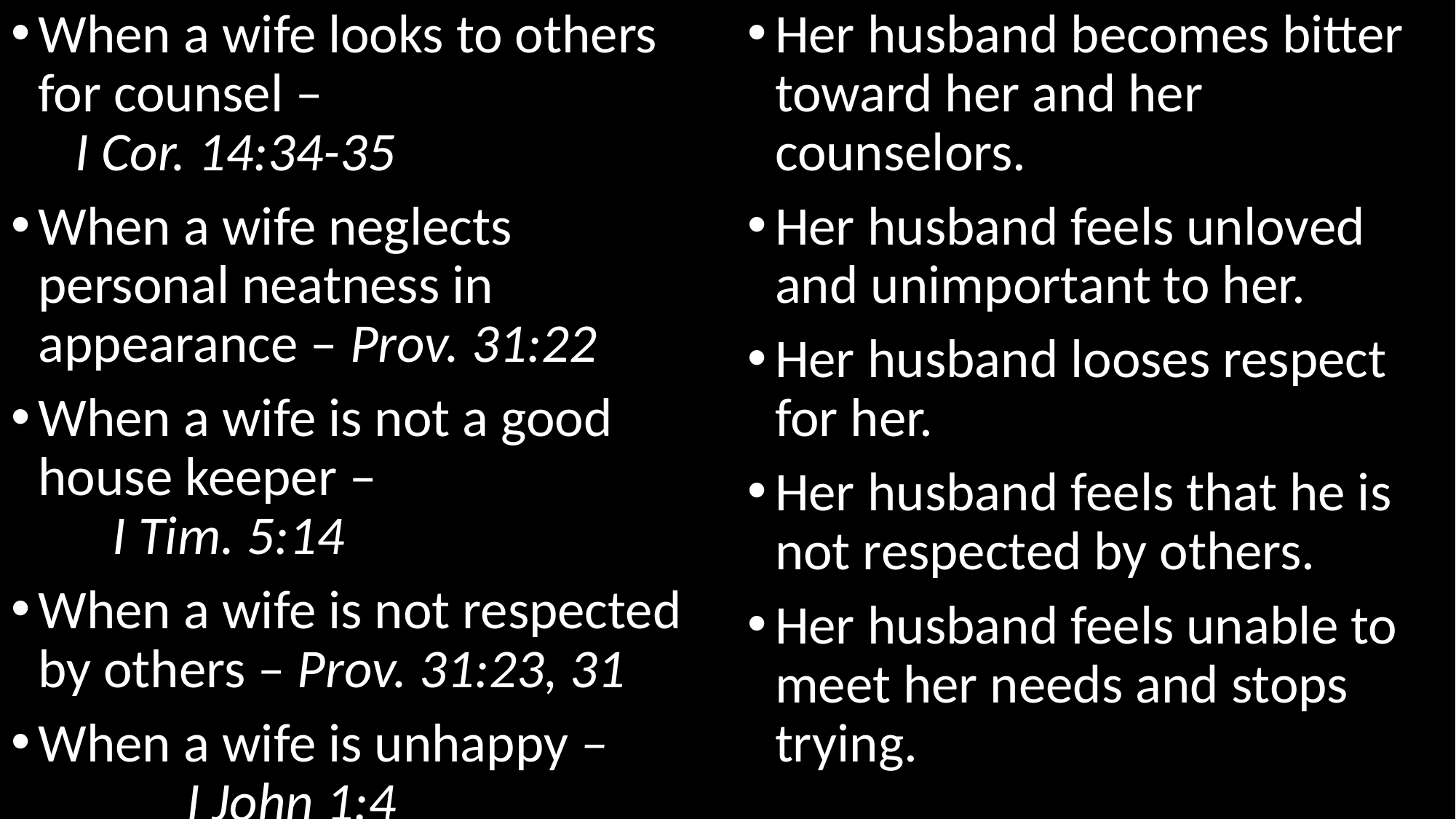

When a wife looks to others for counsel –                                   I Cor. 14:34-35
When a wife neglects personal neatness in appearance – Prov. 31:22
When a wife is not a good house keeper –                                 I Tim. 5:14
When a wife is not respected by others – Prov. 31:23, 31
When a wife is unhappy –                     I John 1:4

Her husband becomes bitter toward her and her counselors.
Her husband feels unloved and unimportant to her.
Her husband looses respect for her.
Her husband feels that he is not respected by others.
Her husband feels unable to meet her needs and stops trying.